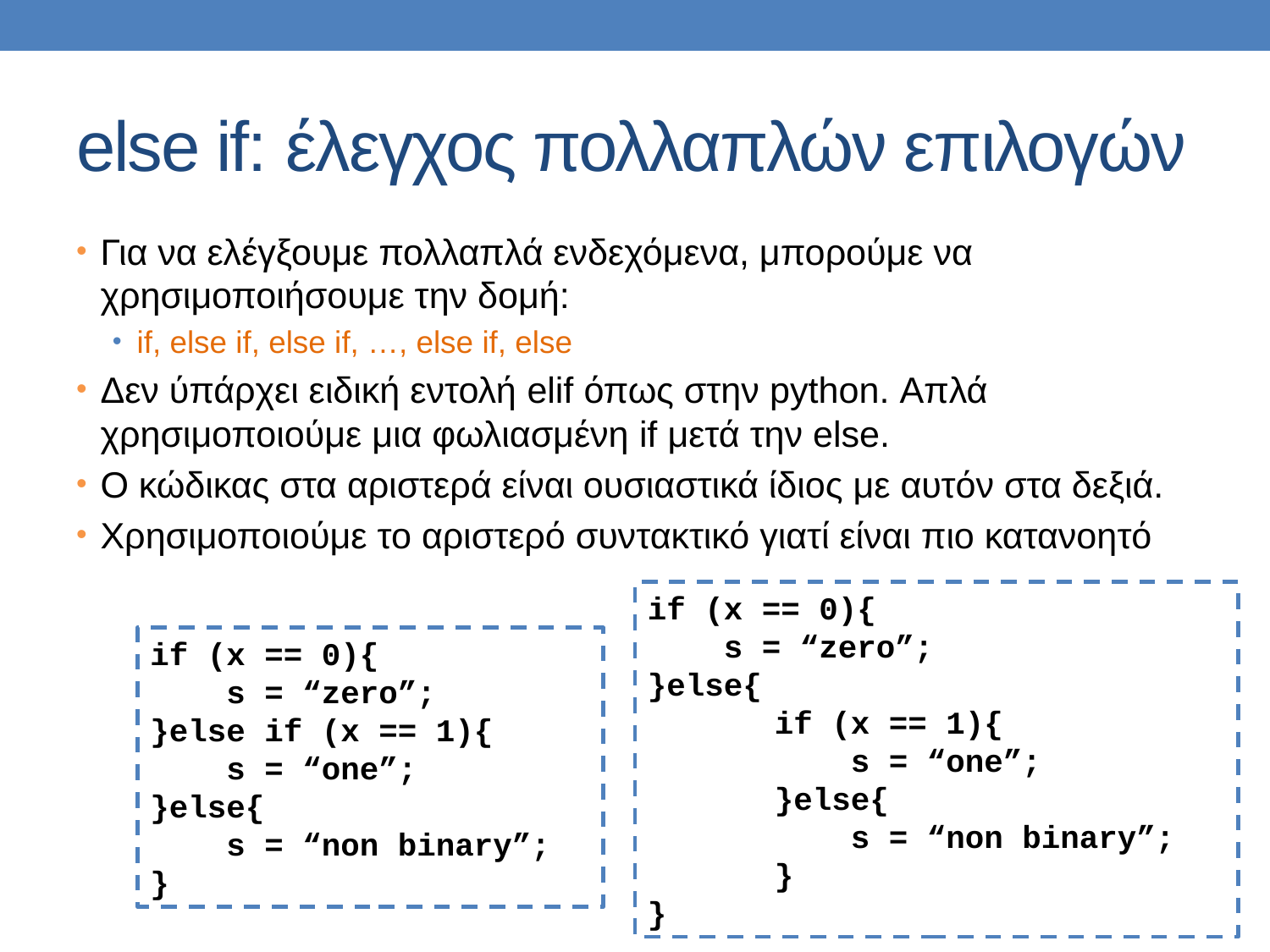

# else if: έλεγχος πολλαπλών επιλογών
Για να ελέγξουμε πολλαπλά ενδεχόμενα, μπορούμε να χρησιμοποιήσουμε την δομή:
if, else if, else if, …, else if, else
Δεν ύπάρχει ειδική εντολή elif όπως στην python. Απλά χρησιμοποιούμε μια φωλιασμένη if μετά την else.
O κώδικας στα αριστερά είναι ουσιαστικά ίδιος με αυτόν στα δεξιά.
Χρησιμοποιούμε το αριστερό συντακτικό γιατί είναι πιο κατανοητό
if (x == 0){
    s = “zero”;
}else{
	if (x == 1){
    	    s = “one”;
	}else{
    	    s = “non binary”;
   	}
}
if (x == 0){
    s = “zero”;
}else if (x == 1){
    s = “one”;
}else{
    s = “non binary”;
}